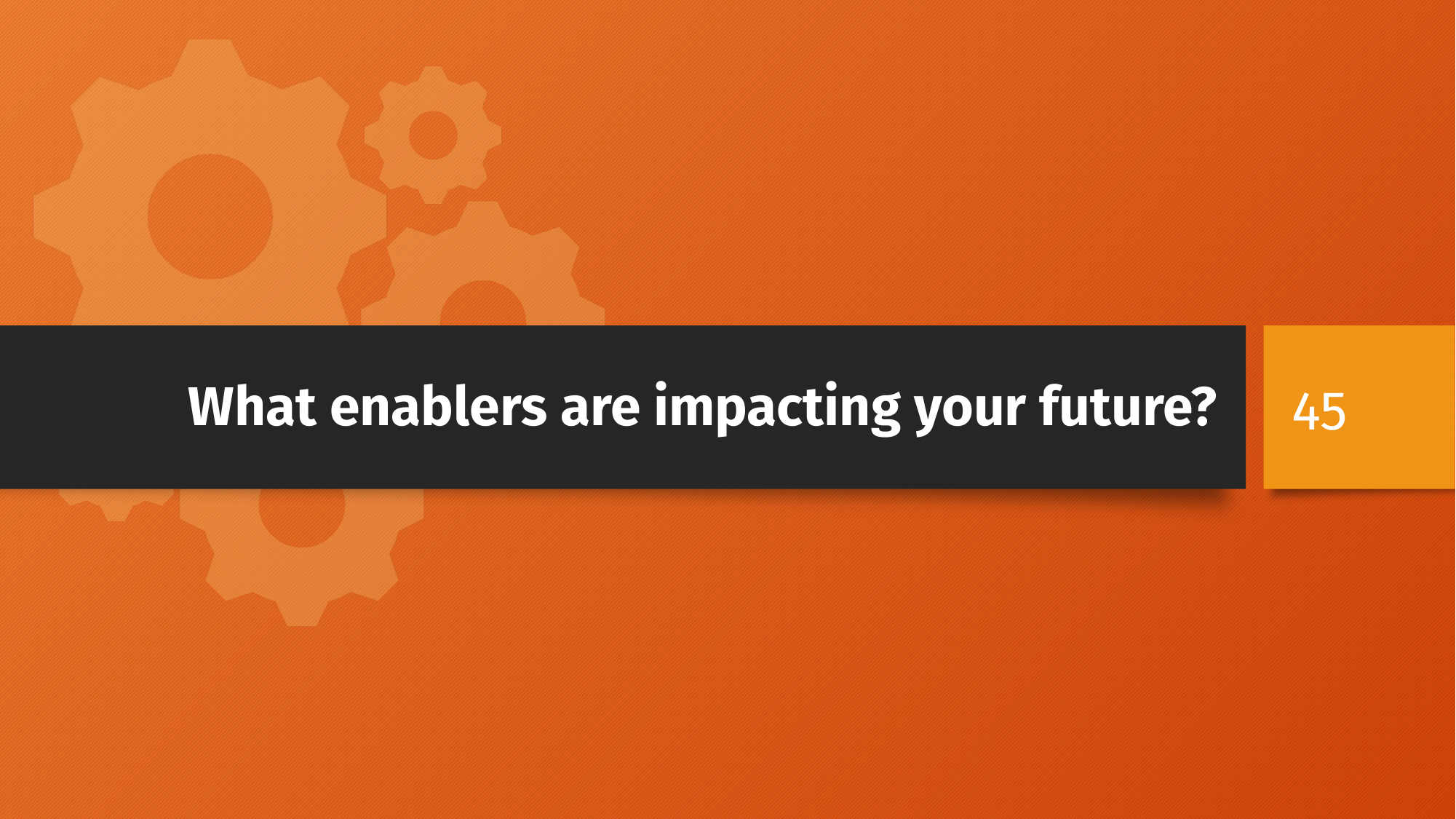

# What enablers are impacting your future?
45